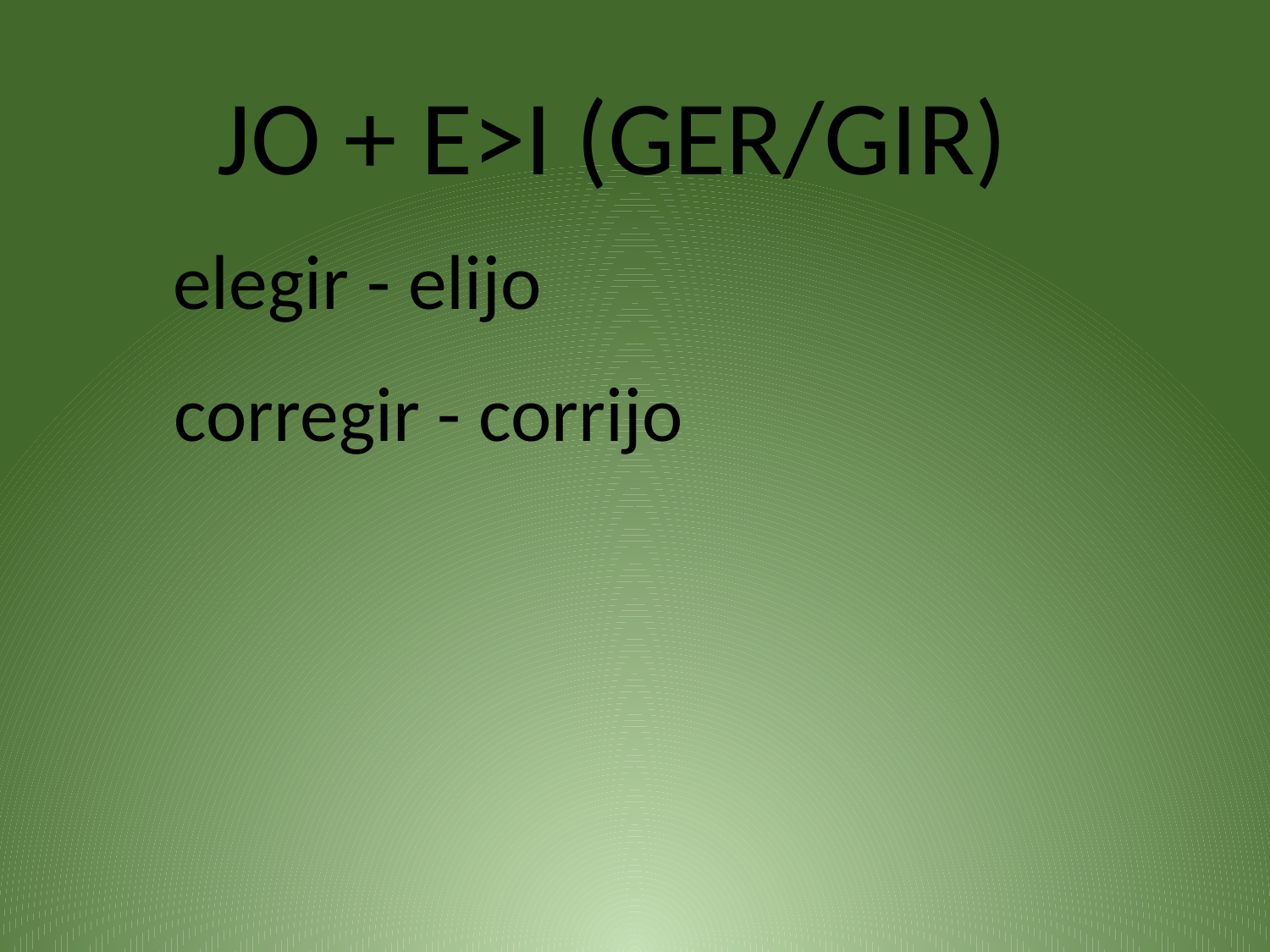

JO + E>I (GER/GIR)
elegir - elijo
corregir - corrijo